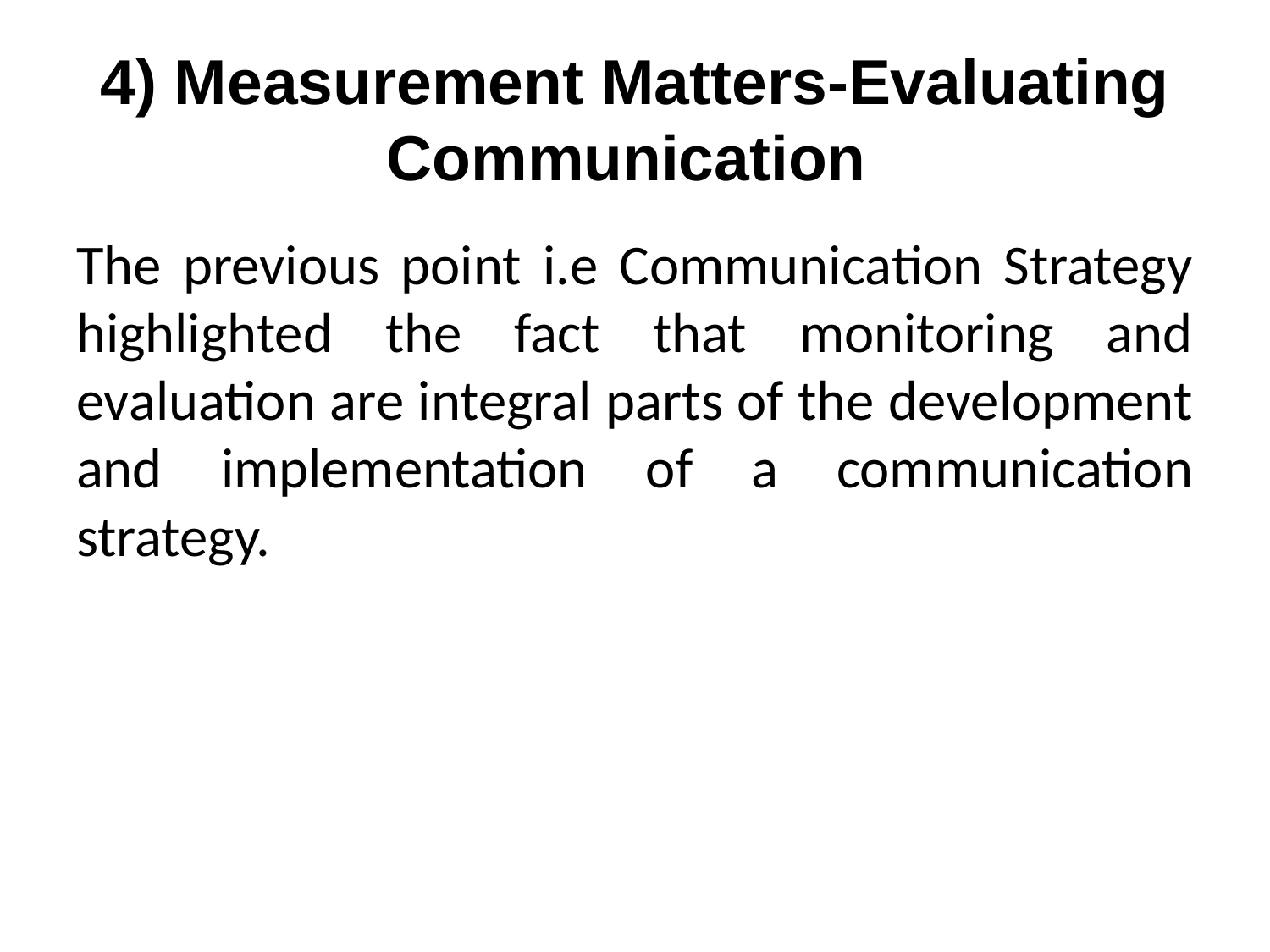

# 4) Measurement Matters-Evaluating Communication
The previous point i.e Communication Strategy highlighted the fact that monitoring and evaluation are integral parts of the development and implementation of a communication strategy.